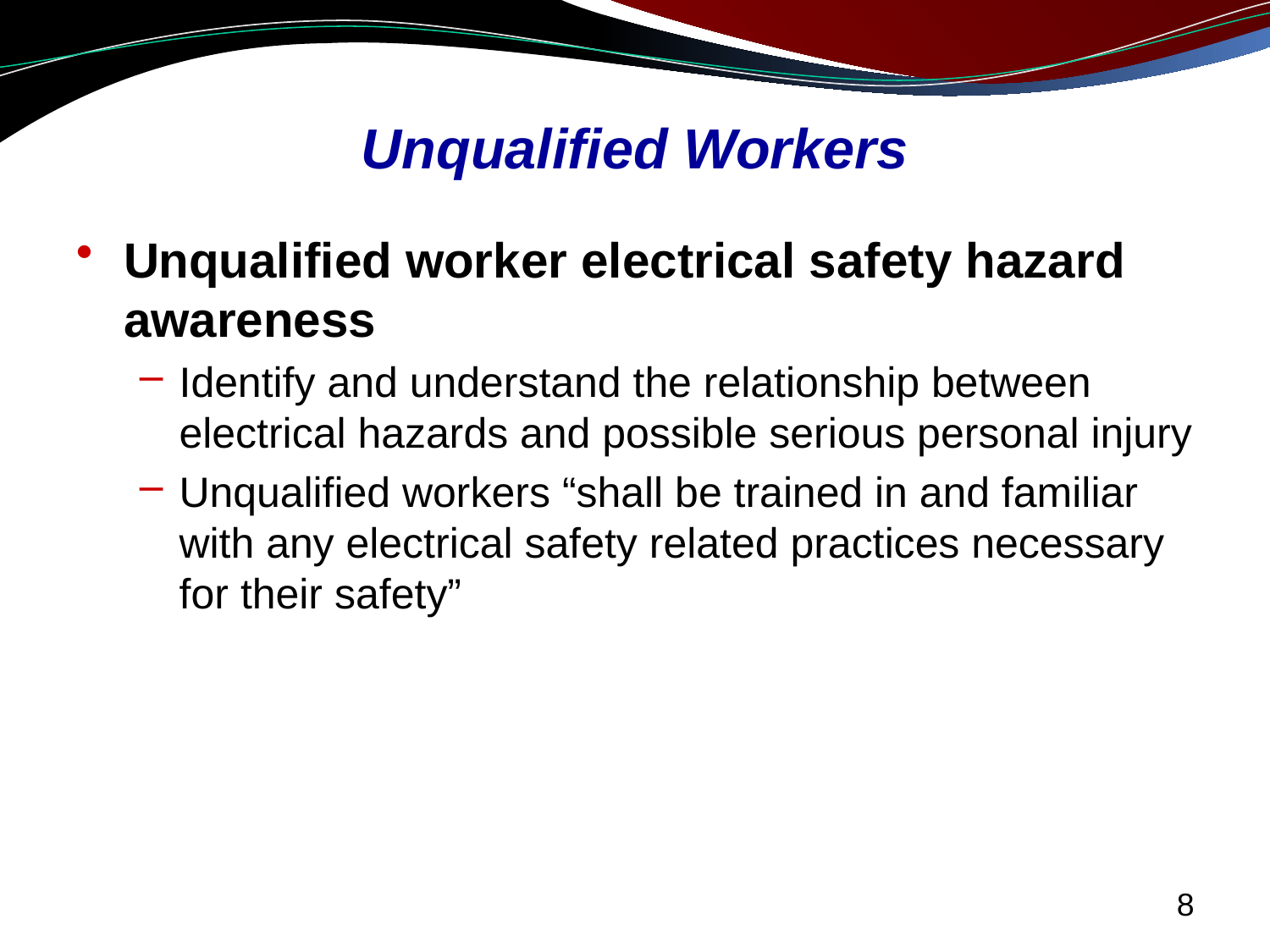

# Unqualified Workers
Unqualified worker electrical safety hazard awareness
Identify and understand the relationship between electrical hazards and possible serious personal injury
Unqualified workers “shall be trained in and familiar with any electrical safety related practices necessary for their safety”